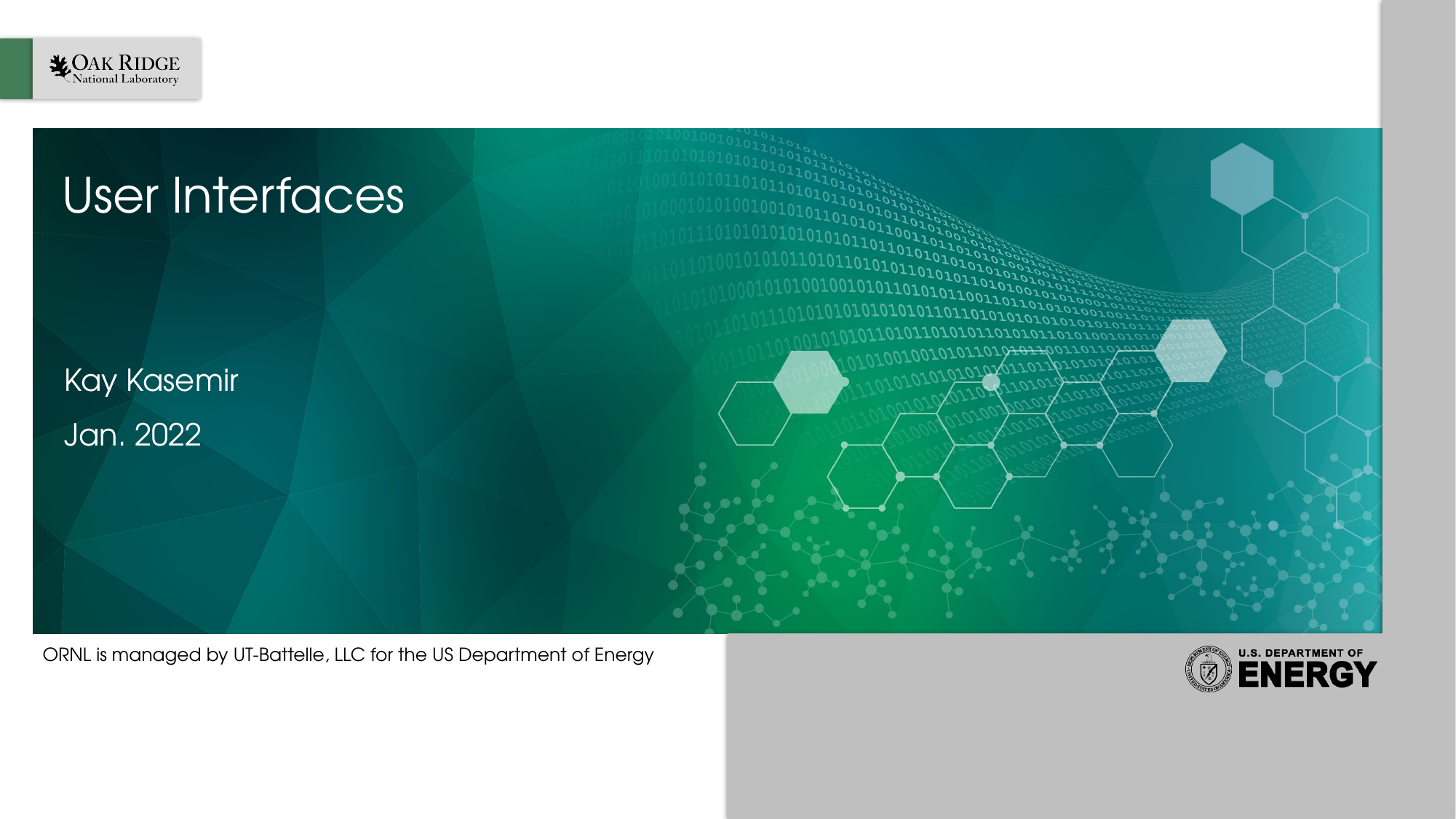

# User Interfaces
Kay Kasemir
Jan. 2022